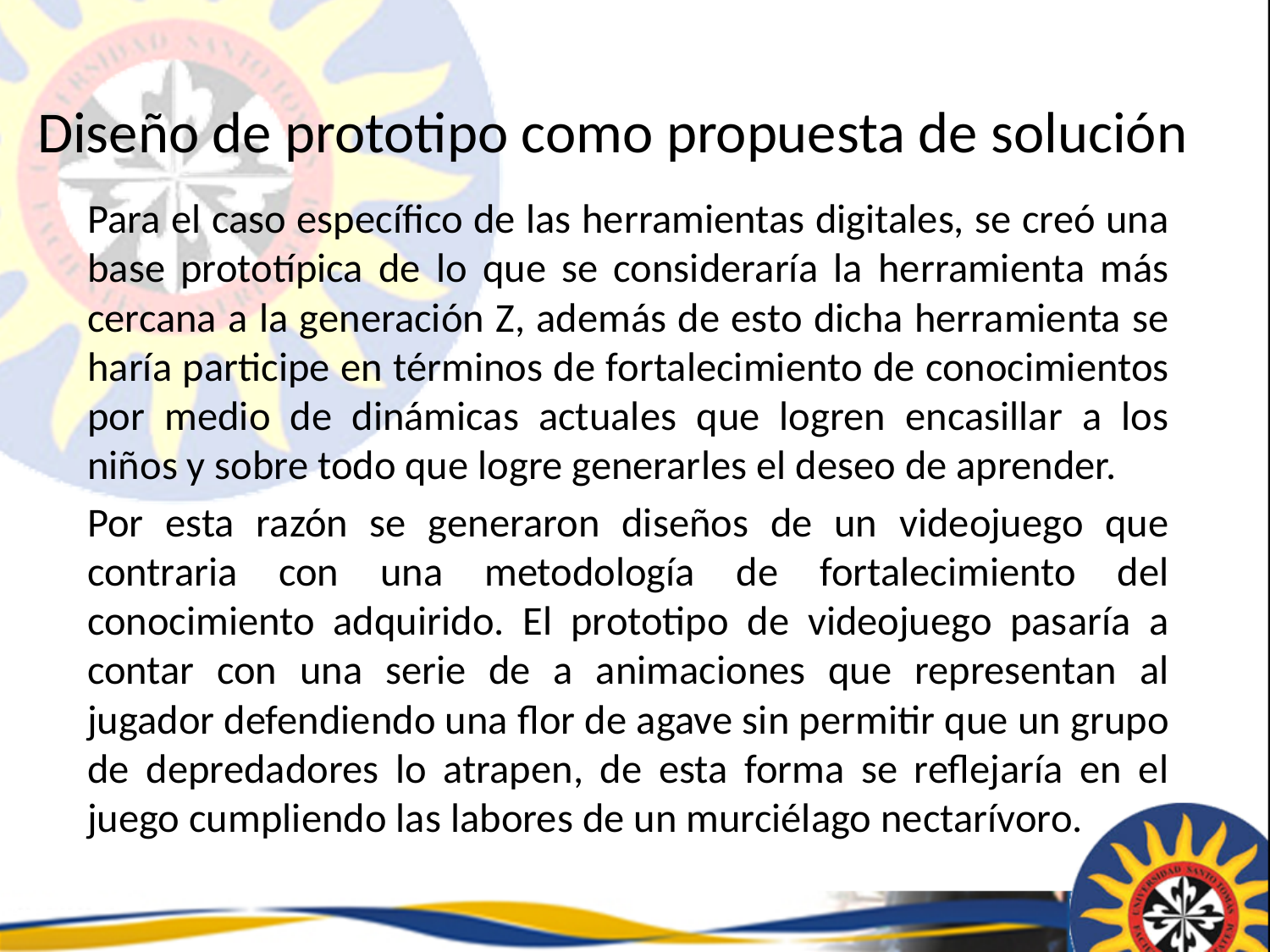

Diseño de prototipo como propuesta de solución
Para el caso específico de las herramientas digitales, se creó una base prototípica de lo que se consideraría la herramienta más cercana a la generación Z, además de esto dicha herramienta se haría participe en términos de fortalecimiento de conocimientos por medio de dinámicas actuales que logren encasillar a los niños y sobre todo que logre generarles el deseo de aprender.
Por esta razón se generaron diseños de un videojuego que contraria con una metodología de fortalecimiento del conocimiento adquirido. El prototipo de videojuego pasaría a contar con una serie de a animaciones que representan al jugador defendiendo una flor de agave sin permitir que un grupo de depredadores lo atrapen, de esta forma se reflejaría en el juego cumpliendo las labores de un murciélago nectarívoro.